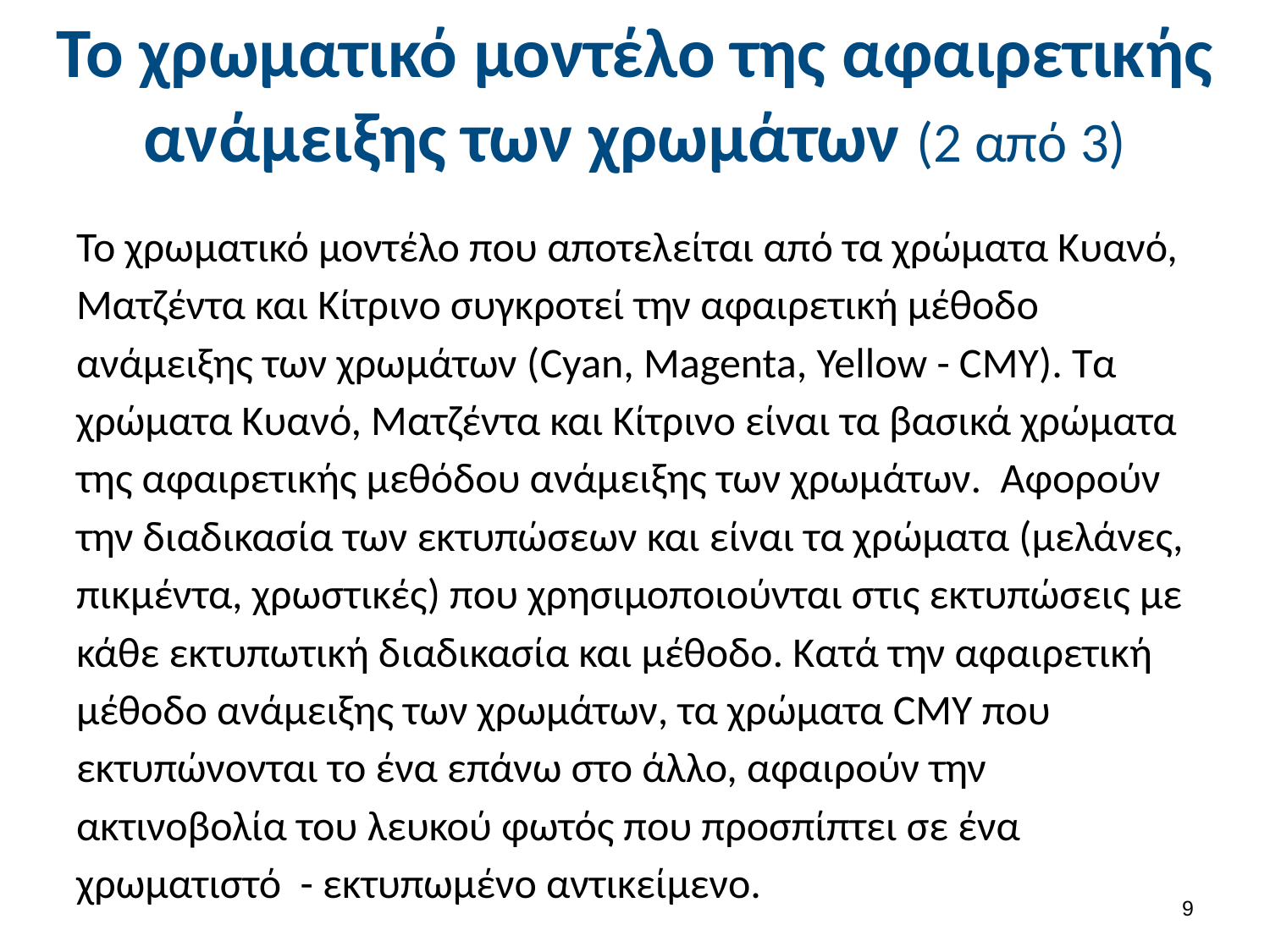

# Το χρωματικό μοντέλο της αφαιρετικής ανάμειξης των χρωμάτων (2 από 3)
Το χρωματικό μοντέλο που αποτελείται από τα χρώματα Κυανό, Ματζέντα και Κίτρινο συγκροτεί την αφαιρετική μέθοδο ανάμειξης των χρωμάτων (Cyan, Magenta, Yellow - CMY). Τα χρώματα Κυανό, Ματζέντα και Κίτρινο είναι τα βασικά χρώματα της αφαιρετικής μεθόδου ανάμειξης των χρωμάτων.  Αφορούν την διαδικασία των εκτυπώσεων και είναι τα χρώματα (μελάνες, πικμέντα, χρωστικές) που χρησιμοποιούνται στις εκτυπώσεις με κάθε εκτυπωτική διαδικασία και μέθοδο. Κατά την αφαιρετική μέθοδο ανάμειξης των χρωμάτων, τα χρώματα CMY που εκτυπώνονται το ένα επάνω στο άλλο, αφαιρούν την ακτινοβολία του λευκού φωτός που προσπίπτει σε ένα χρωματιστό  - εκτυπωμένο αντικείμενο.

9